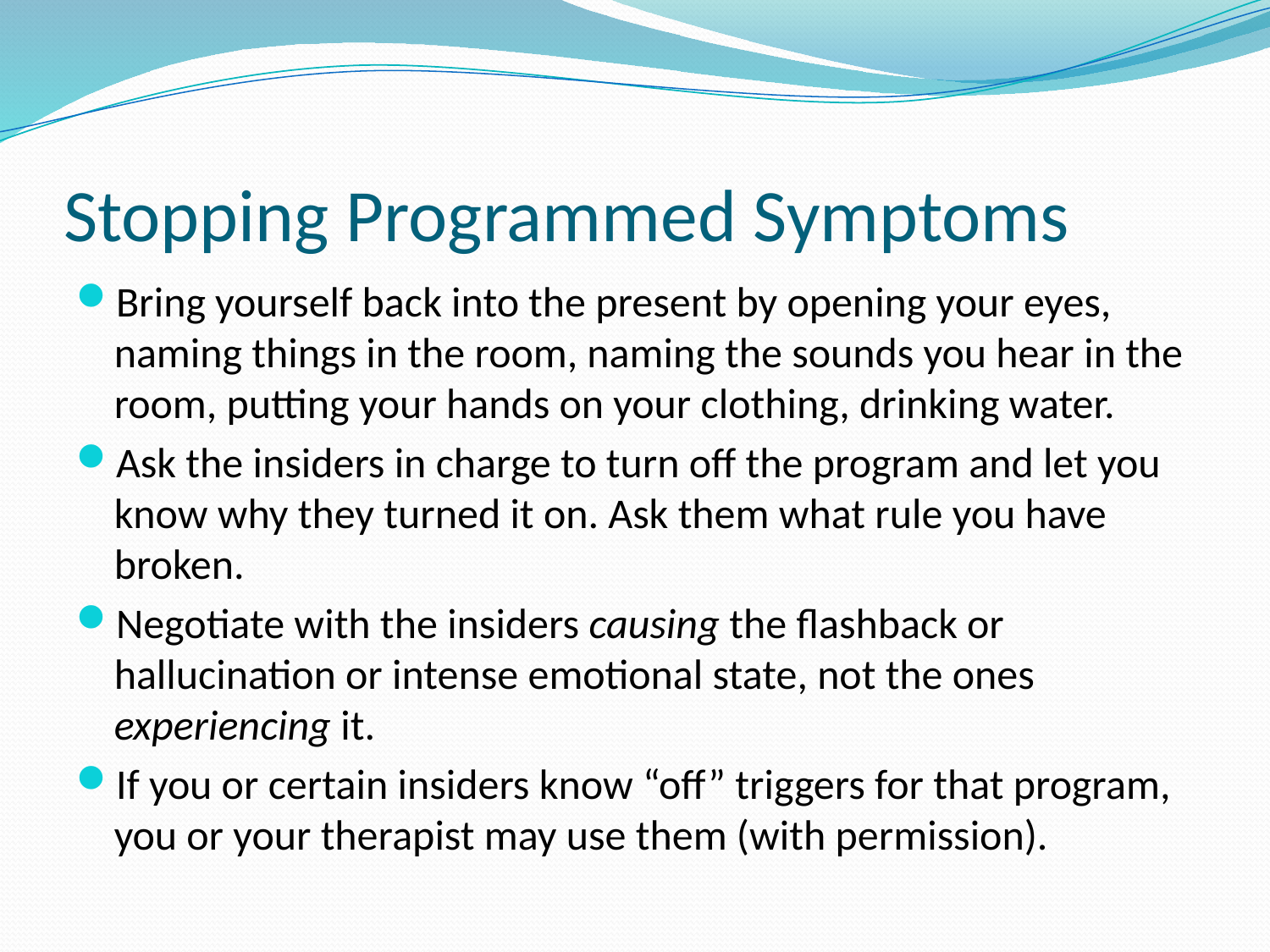

# Stopping Programmed Symptoms
Bring yourself back into the present by opening your eyes, naming things in the room, naming the sounds you hear in the room, putting your hands on your clothing, drinking water.
Ask the insiders in charge to turn off the program and let you know why they turned it on. Ask them what rule you have broken.
Negotiate with the insiders causing the flashback or hallucination or intense emotional state, not the ones experiencing it.
If you or certain insiders know “off” triggers for that program, you or your therapist may use them (with permission).